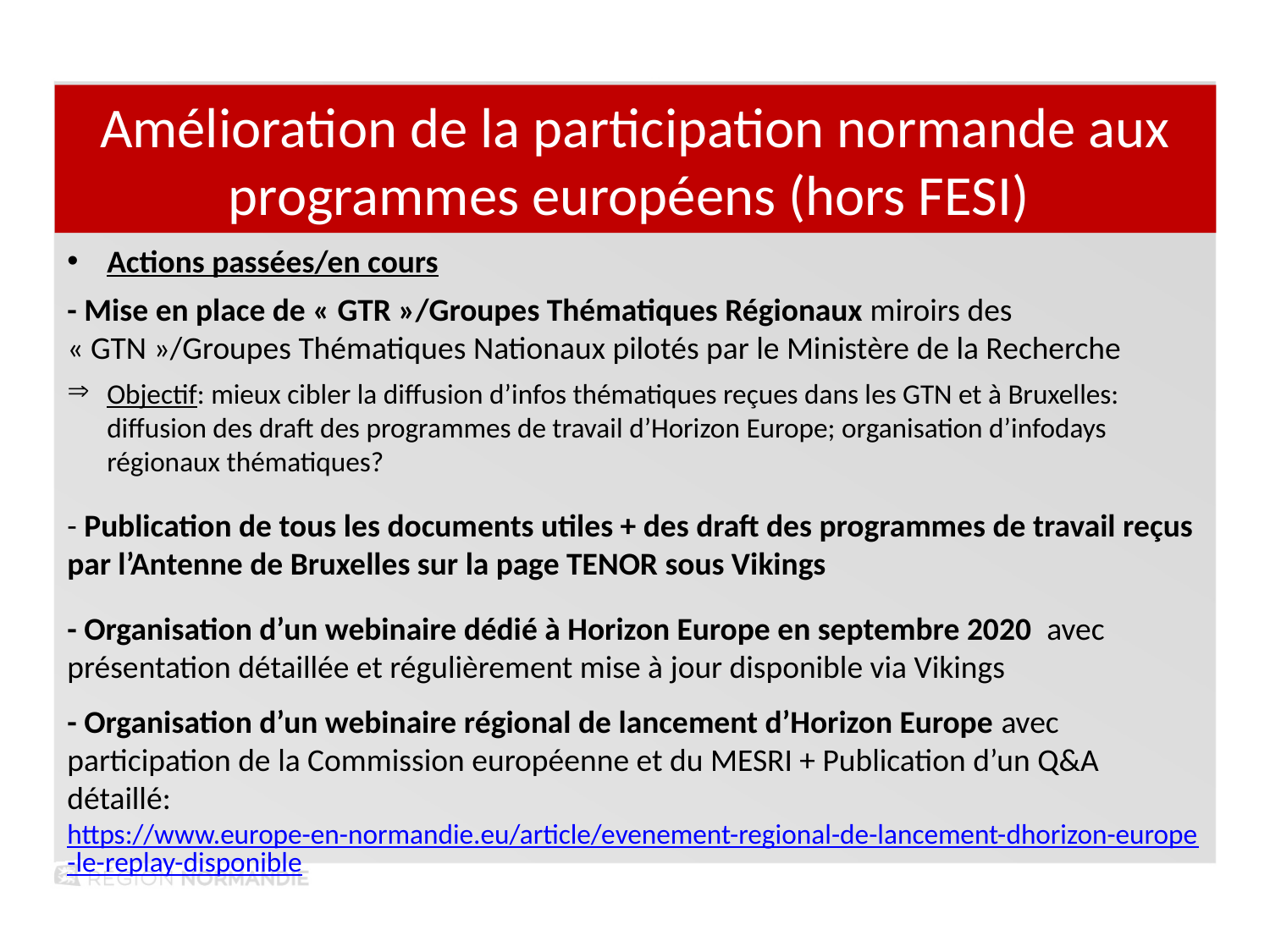

Amélioration de la participation normande aux programmes européens (hors FESI)

Actions passées/en cours
- Mise en place de « GTR »/Groupes Thématiques Régionaux miroirs des « GTN »/Groupes Thématiques Nationaux pilotés par le Ministère de la Recherche
Objectif: mieux cibler la diffusion d’infos thématiques reçues dans les GTN et à Bruxelles: diffusion des draft des programmes de travail d’Horizon Europe; organisation d’infodays régionaux thématiques?

- Publication de tous les documents utiles + des draft des programmes de travail reçus par l’Antenne de Bruxelles sur la page TENOR sous Vikings

- Organisation d’un webinaire dédié à Horizon Europe en septembre 2020  avec présentation détaillée et régulièrement mise à jour disponible via Vikings

- Organisation d’un webinaire régional de lancement d’Horizon Europe avec participation de la Commission européenne et du MESRI + Publication d’un Q&A détaillé: https://www.europe-en-normandie.eu/article/evenement-regional-de-lancement-dhorizon-europe-le-replay-disponible